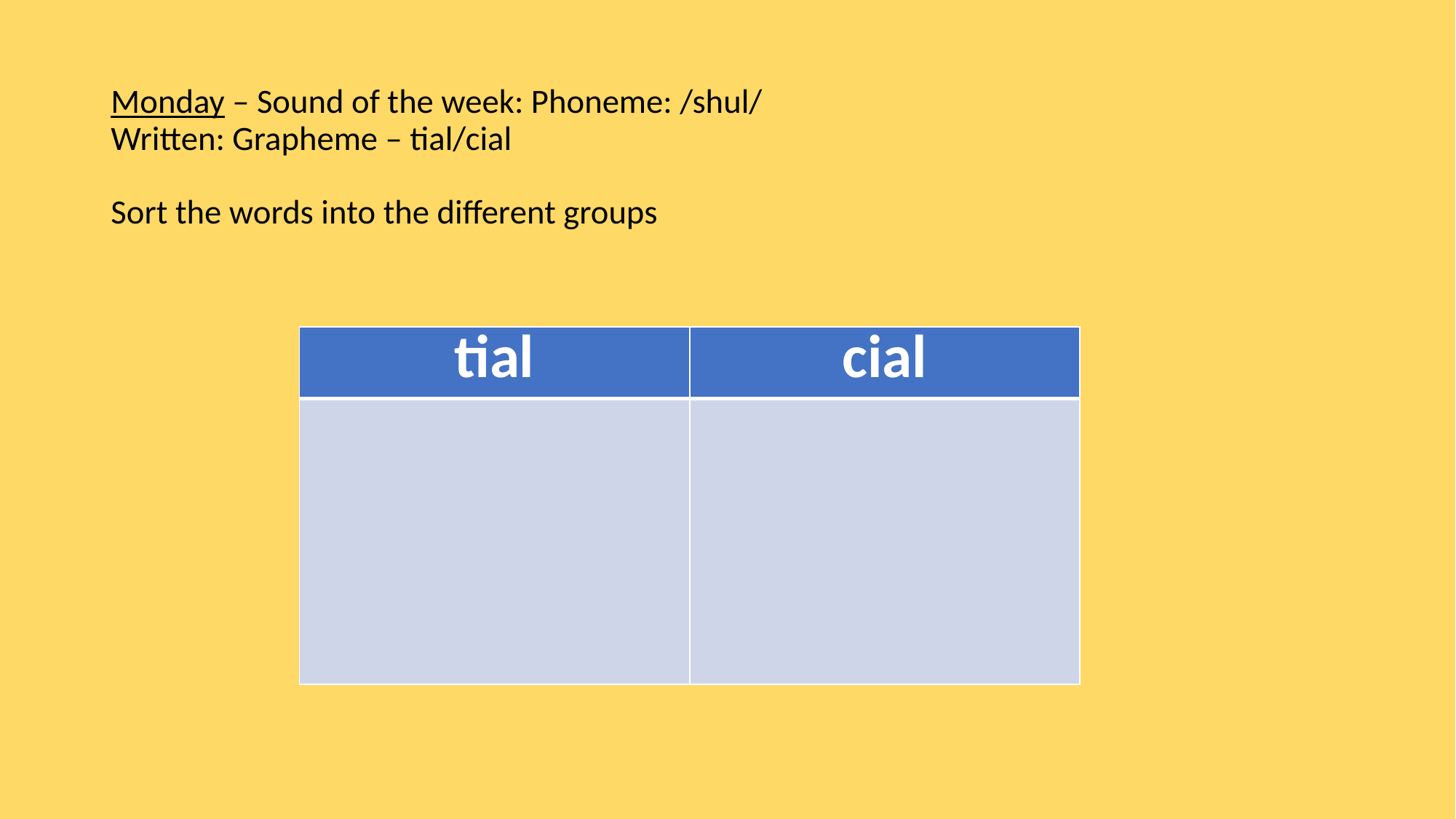

# Monday – Sound of the week: Phoneme: /shul/ Written: Grapheme – tial/cial Sort the words into the different groups
| tial | cial |
| --- | --- |
|  |  |